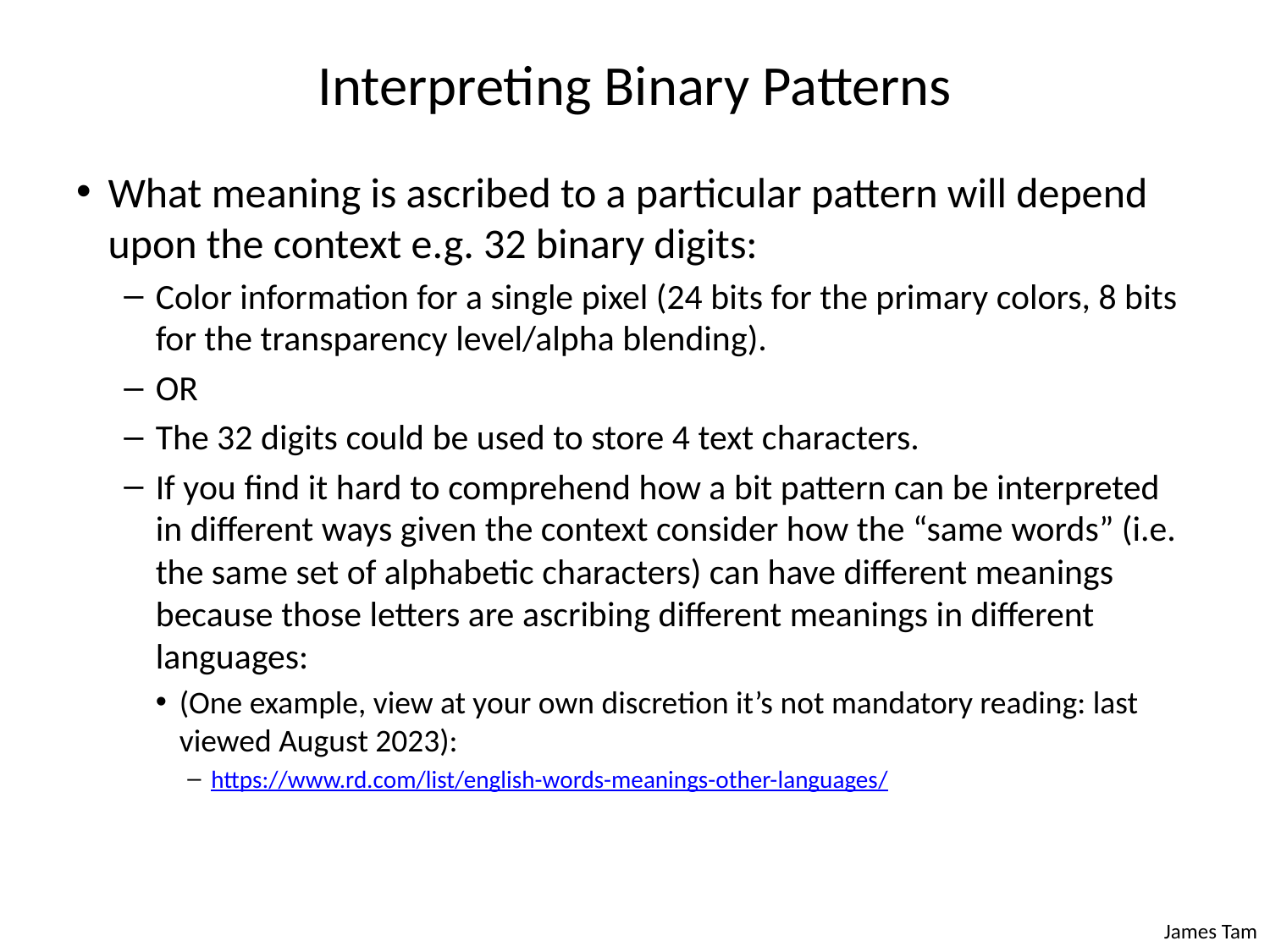

# Interpreting Binary Patterns
What meaning is ascribed to a particular pattern will depend upon the context e.g. 32 binary digits:
Color information for a single pixel (24 bits for the primary colors, 8 bits for the transparency level/alpha blending).
OR
The 32 digits could be used to store 4 text characters.
If you find it hard to comprehend how a bit pattern can be interpreted in different ways given the context consider how the “same words” (i.e. the same set of alphabetic characters) can have different meanings because those letters are ascribing different meanings in different languages:
(One example, view at your own discretion it’s not mandatory reading: last viewed August 2023):
https://www.rd.com/list/english-words-meanings-other-languages/